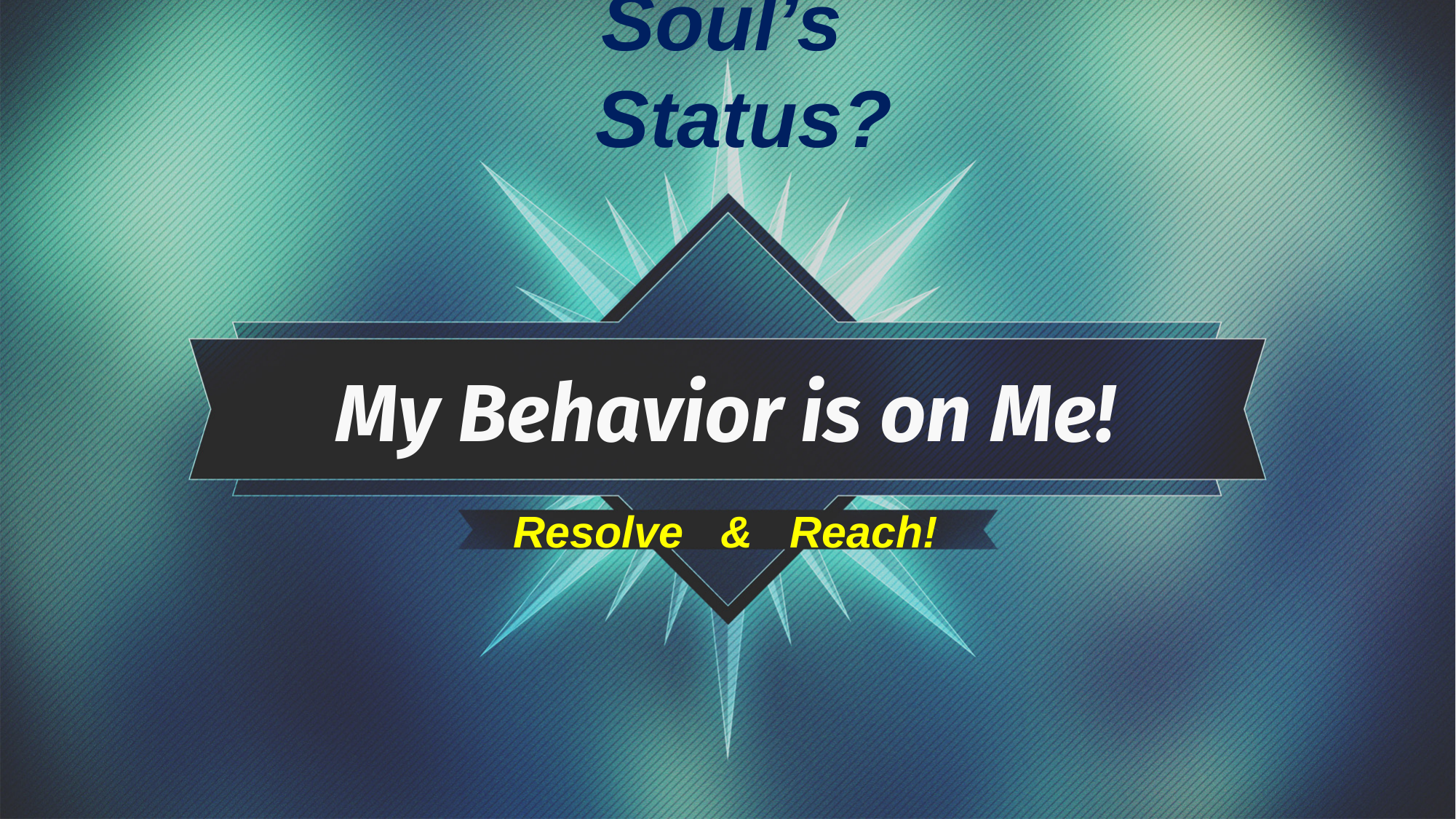

Soul’s   Status?
# My Behavior is on Me!
Resolve   &   Reach!